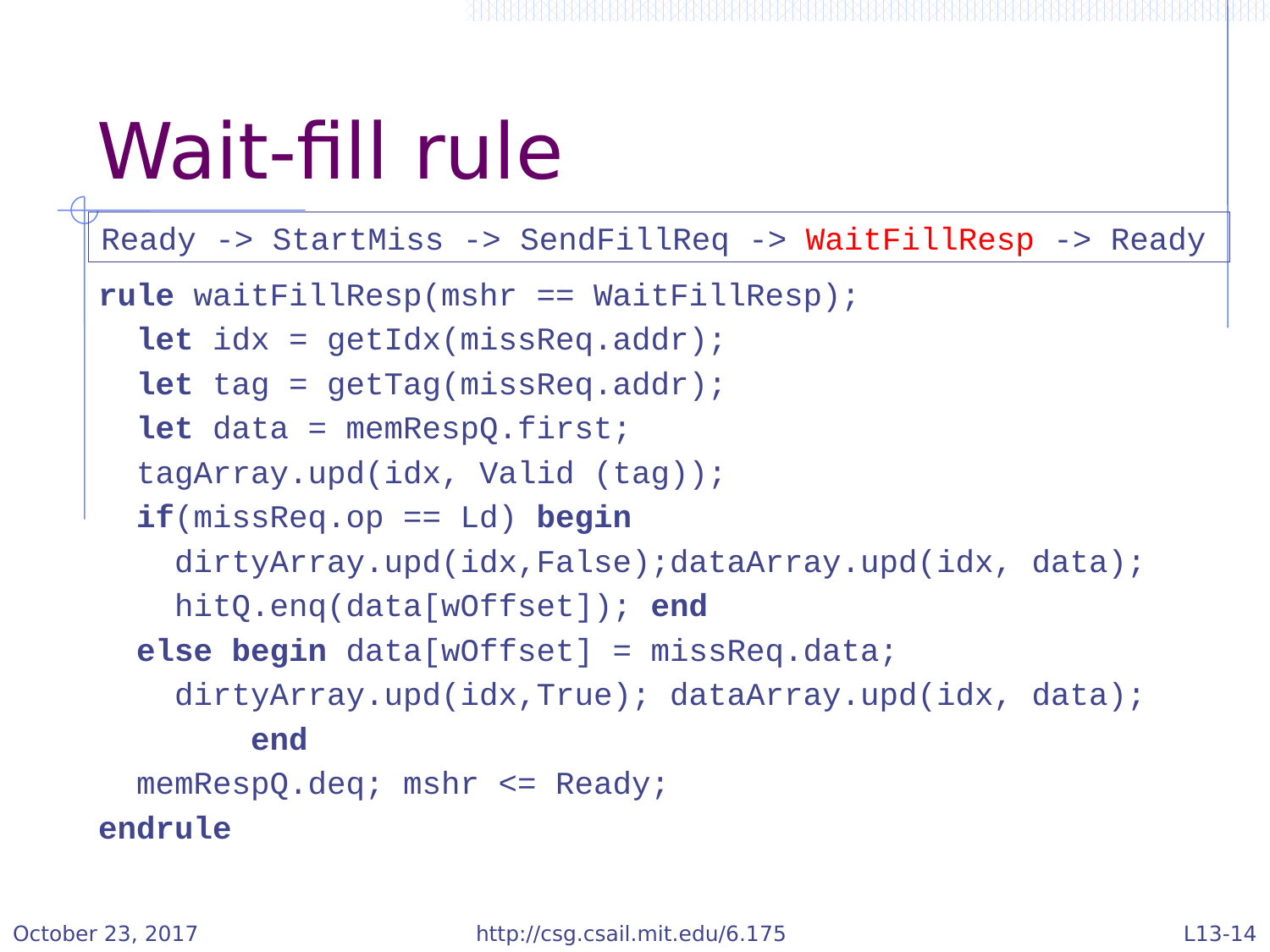

# Wait-fill rule
Ready -> StartMiss -> SendFillReq -> WaitFillResp -> Ready
rule waitFillResp(mshr == WaitFillResp);
  let idx = getIdx(missReq.addr);
  let tag = getTag(missReq.addr);
  let data = memRespQ.first;
  tagArray.upd(idx, Valid (tag));
  if(missReq.op == Ld) begin
    dirtyArray.upd(idx,False);dataArray.upd(idx, data);
    hitQ.enq(data[wOffset]); end
  else begin data[wOffset] = missReq.data;
    dirtyArray.upd(idx,True); dataArray.upd(idx, data);
        end
  memRespQ.deq; mshr <= Ready;
endrule
October 23, 2017
http://csg.csail.mit.edu/6.175
L13-14